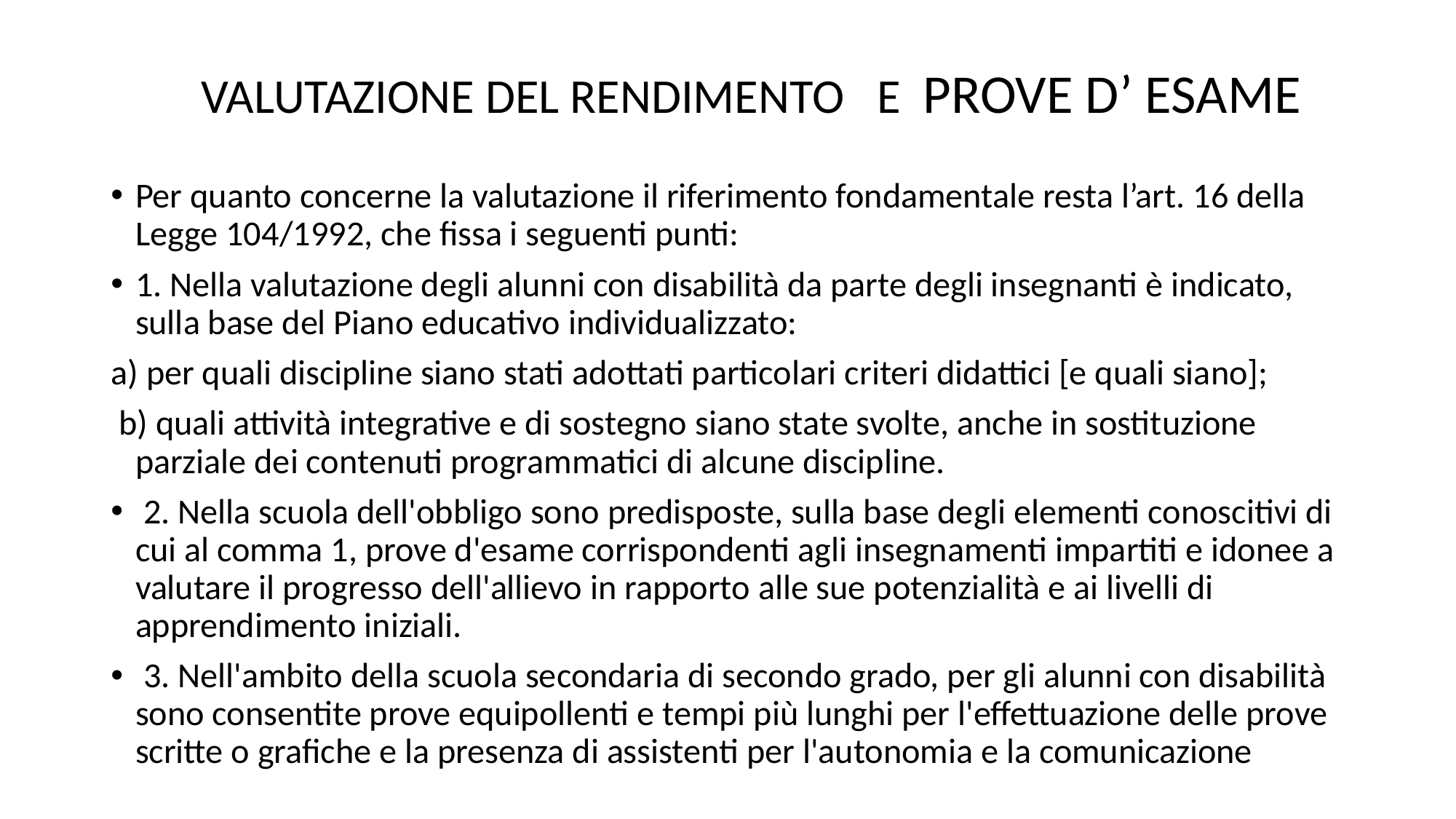

# VALUTAZIONE DEL RENDIMENTO   E  PROVE D’ ESAME
Per quanto concerne la valutazione il riferimento fondamentale resta l’art. 16 della Legge 104/1992, che fissa i seguenti punti:
1. Nella valutazione degli alunni con disabilità da parte degli insegnanti è indicato, sulla base del Piano educativo individualizzato:
a) per quali discipline siano stati adottati particolari criteri didattici [e quali siano];
 b) quali attività integrative e di sostegno siano state svolte, anche in sostituzione parziale dei contenuti programmatici di alcune discipline.
 2. Nella scuola dell'obbligo sono predisposte, sulla base degli elementi conoscitivi di cui al comma 1, prove d'esame corrispondenti agli insegnamenti impartiti e idonee a valutare il progresso dell'allievo in rapporto alle sue potenzialità e ai livelli di apprendimento iniziali.
 3. Nell'ambito della scuola secondaria di secondo grado, per gli alunni con disabilità sono consentite prove equipollenti e tempi più lunghi per l'effettuazione delle prove scritte o grafiche e la presenza di assistenti per l'autonomia e la comunicazione